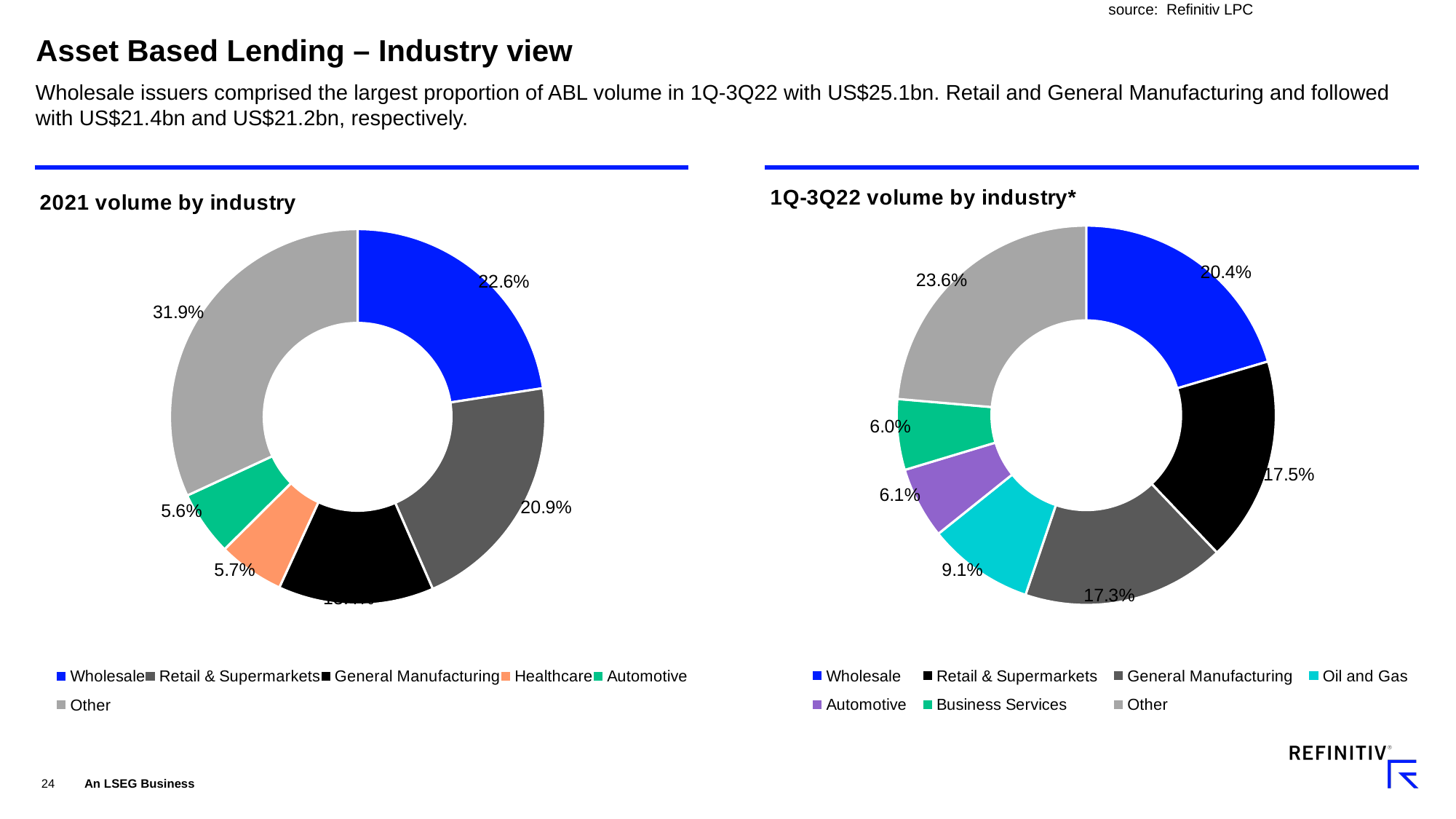

source:  Refinitiv LPC
# Asset Based Lending – Industry view
Wholesale issuers comprised the largest proportion of ABL volume in 1Q-3Q22 with US$25.1bn. Retail and General Manufacturing and followed with US$21.4bn and US$21.2bn, respectively.

### Chart: 1Q-3Q22 volume by industry*

| Category | ABL Volume (US$bn)  |
|---|---|
| Wholesale | 25.050000000000008 |
| Retail & Supermarkets | 21.427500000000006 |
| General Manufacturing | 21.226749999999996 |
| Oil and Gas | 11.106510999999998 |
| Automotive | 7.472728999999999 |
| Business Services | 7.3950000000000005 |
| Other | 28.981 |

### Chart: 2021 volume by industry

| Category | ABL Volume (US$bn)  |
|---|---|
| Wholesale | 33.567809999999994 |
| Retail & Supermarkets | 31.07906 |
| General Manufacturing | 19.95516 |
| Healthcare | 8.461200000000002 |
| Automotive | 8.300308000000001 |
| Other | 47.44412100000001 |